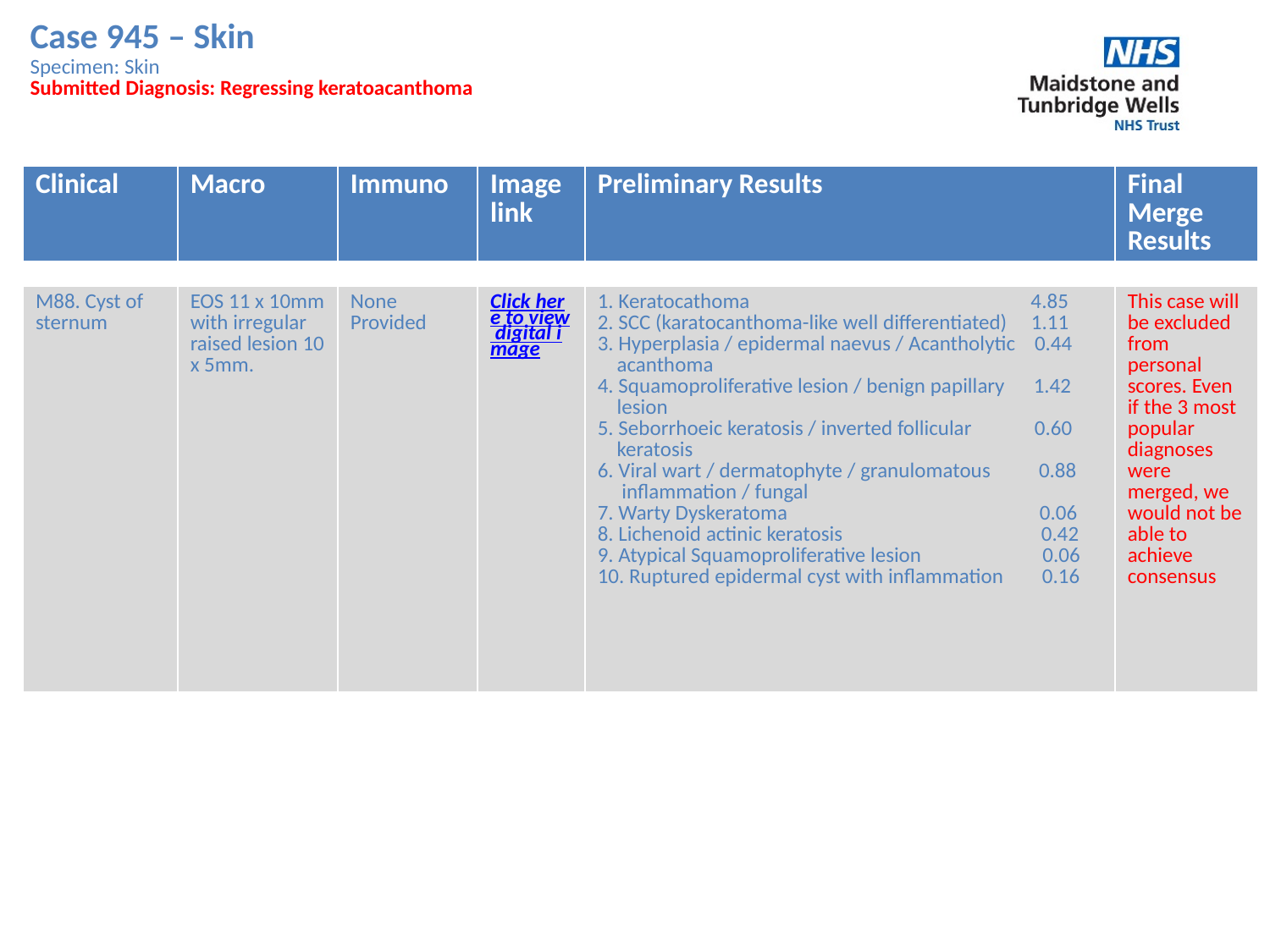

Case 945 – Skin
Specimen: Skin
Submitted Diagnosis: Regressing keratoacanthoma

| Clinical | Macro | Immuno | Image link | Preliminary Results | Final Merge Results |
| --- | --- | --- | --- | --- | --- |
| M88. Cyst of sternum | EOS 11 x 10mm with irregular raised lesion 10 x 5mm. | None Provided | Click here to view digital image | 1. Keratocathoma 4.85 2. SCC (karatocanthoma-like well differentiated) 1.11 3. Hyperplasia / epidermal naevus / Acantholytic 0.44 acanthoma 4. Squamoproliferative lesion / benign papillary 1.42 lesion 5. Seborrhoeic keratosis / inverted follicular 0.60 keratosis 6. Viral wart / dermatophyte / granulomatous 0.88 inflammation / fungal 7. Warty Dyskeratoma 0.06 8. Lichenoid actinic keratosis 0.42 9. Atypical Squamoproliferative lesion 0.06 10. Ruptured epidermal cyst with inflammation 0.16 | This case will be excluded from personal scores. Even if the 3 most popular diagnoses were merged, we would not be able to achieve consensus |
| --- | --- | --- | --- | --- | --- |